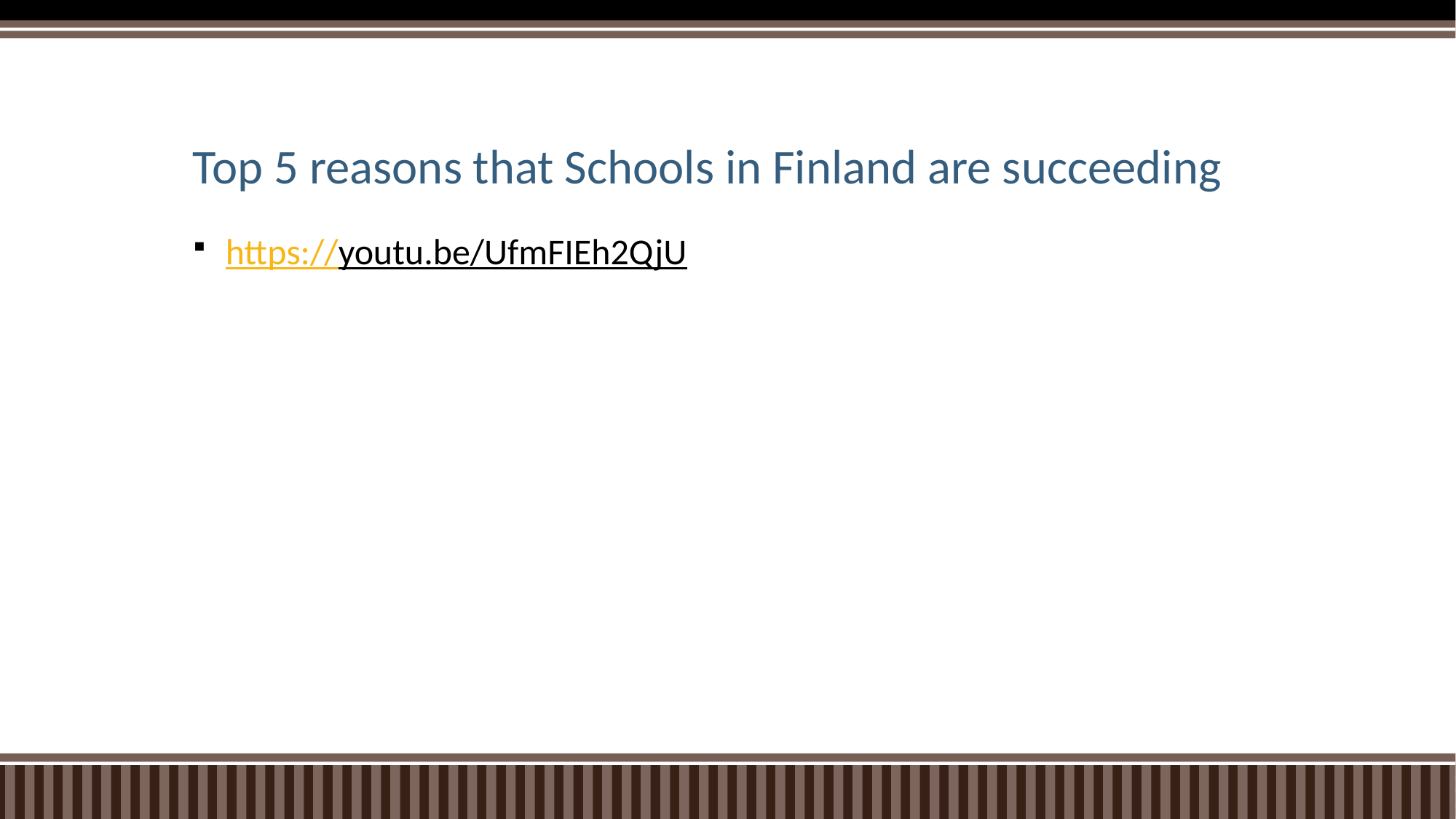

# Top 5 reasons that Schools in Finland are succeeding
https://youtu.be/UfmFIEh2QjU